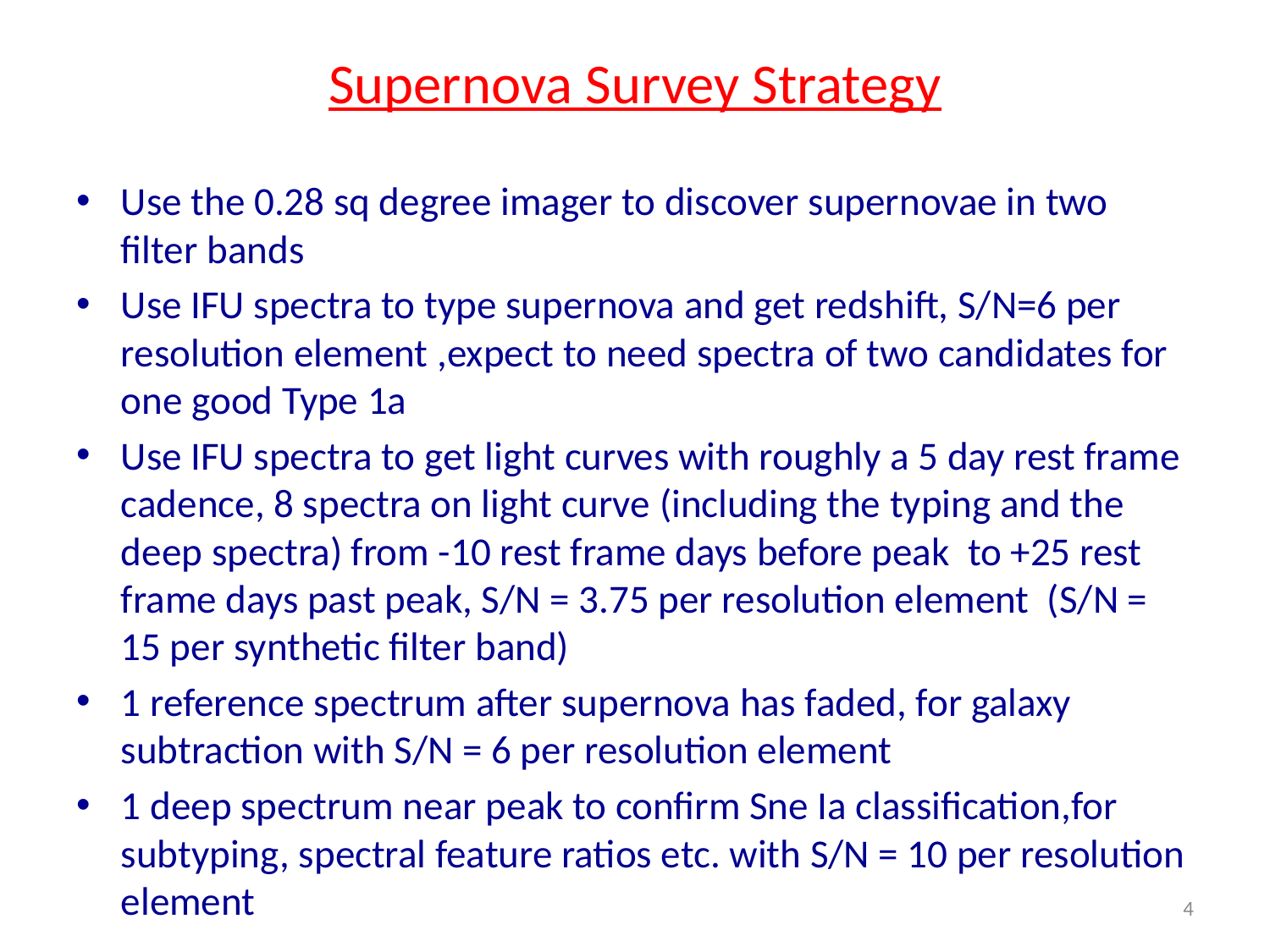

# Supernova Survey Strategy
Use the 0.28 sq degree imager to discover supernovae in two filter bands
Use IFU spectra to type supernova and get redshift, S/N=6 per resolution element ,expect to need spectra of two candidates for one good Type 1a
Use IFU spectra to get light curves with roughly a 5 day rest frame cadence, 8 spectra on light curve (including the typing and the deep spectra) from -10 rest frame days before peak  to +25 rest frame days past peak, S/N = 3.75 per resolution element  (S/N = 15 per synthetic filter band)
1 reference spectrum after supernova has faded, for galaxy subtraction with S/N = 6 per resolution element
1 deep spectrum near peak to confirm Sne Ia classification,for subtyping, spectral feature ratios etc. with S/N = 10 per resolution element
4